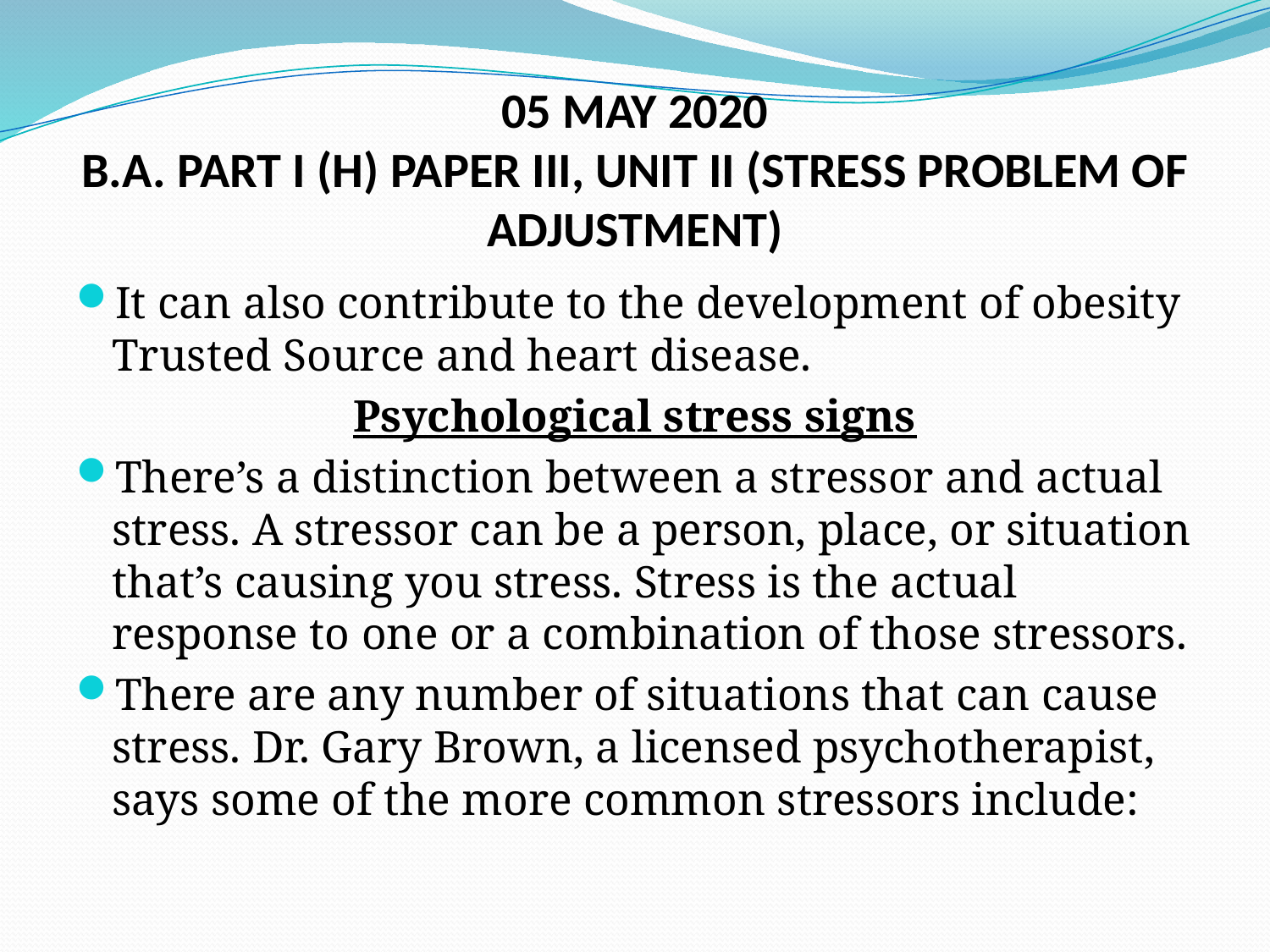

# 05 MAY 2020 B.A. PART I (H) PAPER III, UNIT II (STRESS PROBLEM OF ADJUSTMENT)
It can also contribute to the development of obesity Trusted Source and heart disease.
Psychological stress signs
There’s a distinction between a stressor and actual stress. A stressor can be a person, place, or situation that’s causing you stress. Stress is the actual response to one or a combination of those stressors.
There are any number of situations that can cause stress. Dr. Gary Brown, a licensed psychotherapist, says some of the more common stressors include: